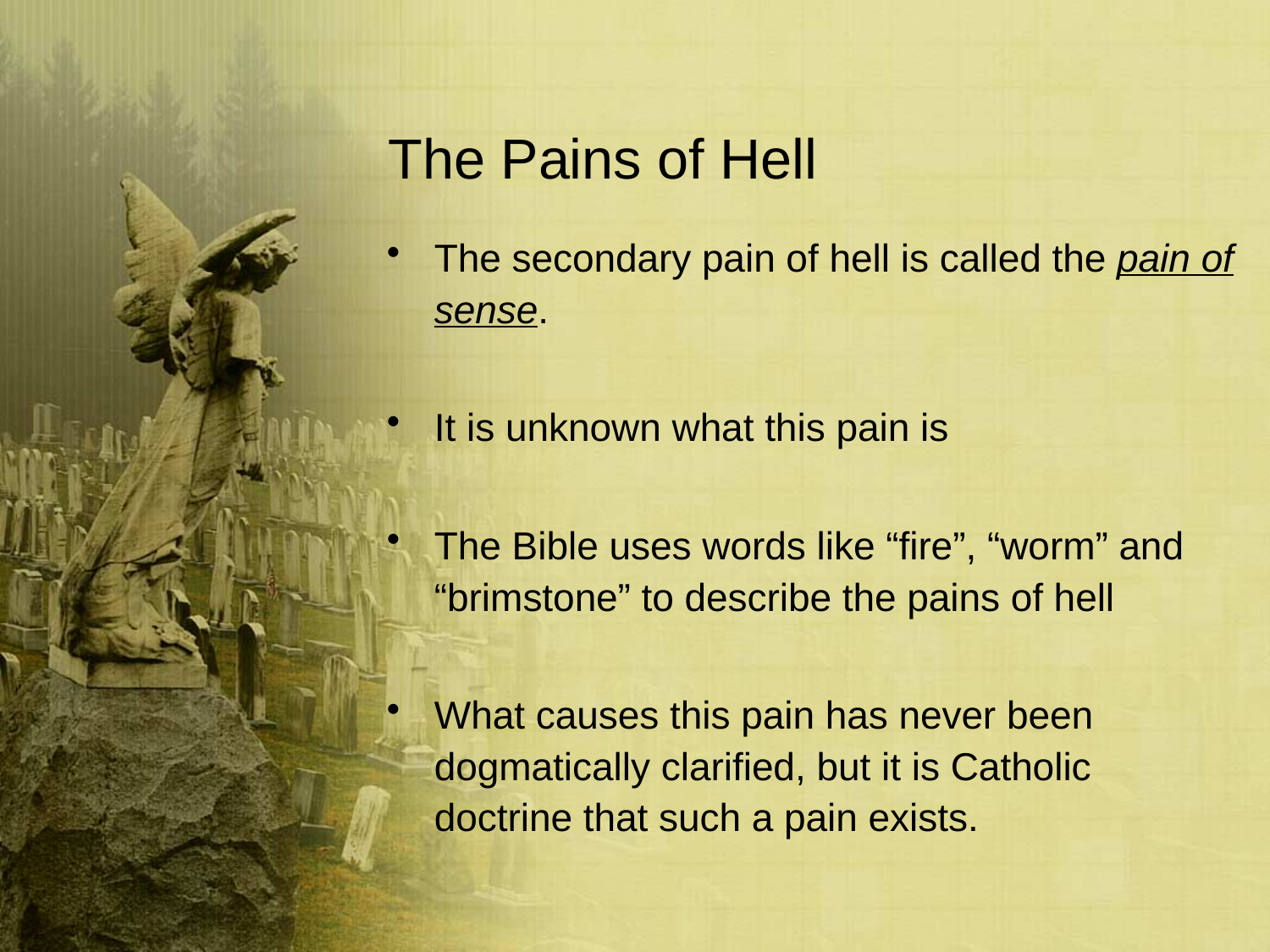

# The Pains of Hell
The secondary pain of hell is called the pain of sense.

It is unknown what this pain is

The Bible uses words like “fire”, “worm” and “brimstone” to describe the pains of hell

What causes this pain has never been dogmatically clarified, but it is Catholic doctrine that such a pain exists.